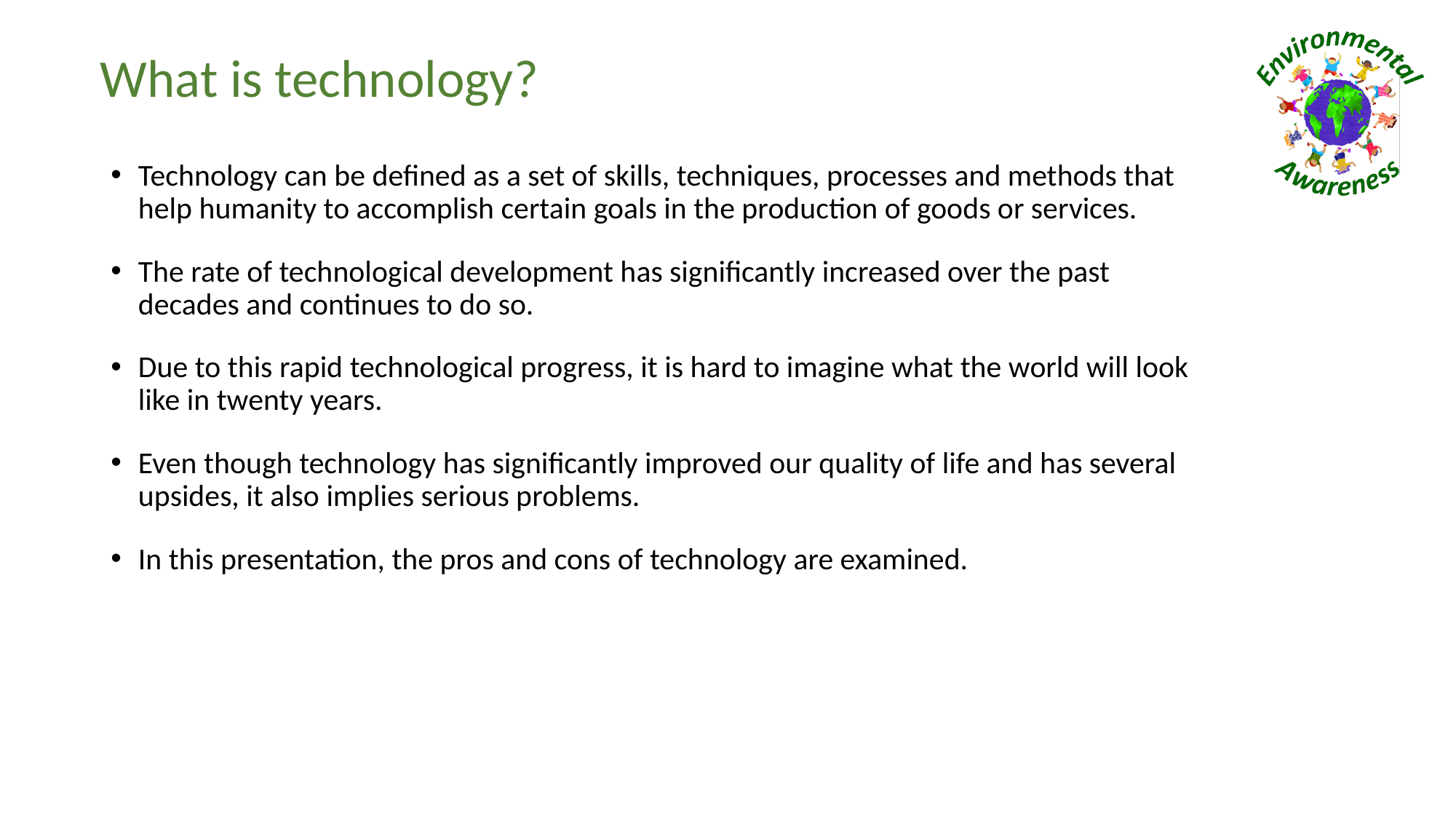

# What is technology?
Technology can be defined as a set of skills, techniques, processes and methods that help humanity to accomplish certain goals in the production of goods or services.
The rate of technological development has significantly increased over the past decades and continues to do so.
Due to this rapid technological progress, it is hard to imagine what the world will look like in twenty years.
Even though technology has significantly improved our quality of life and has several upsides, it also implies serious problems.
In this presentation, the pros and cons of technology are examined.